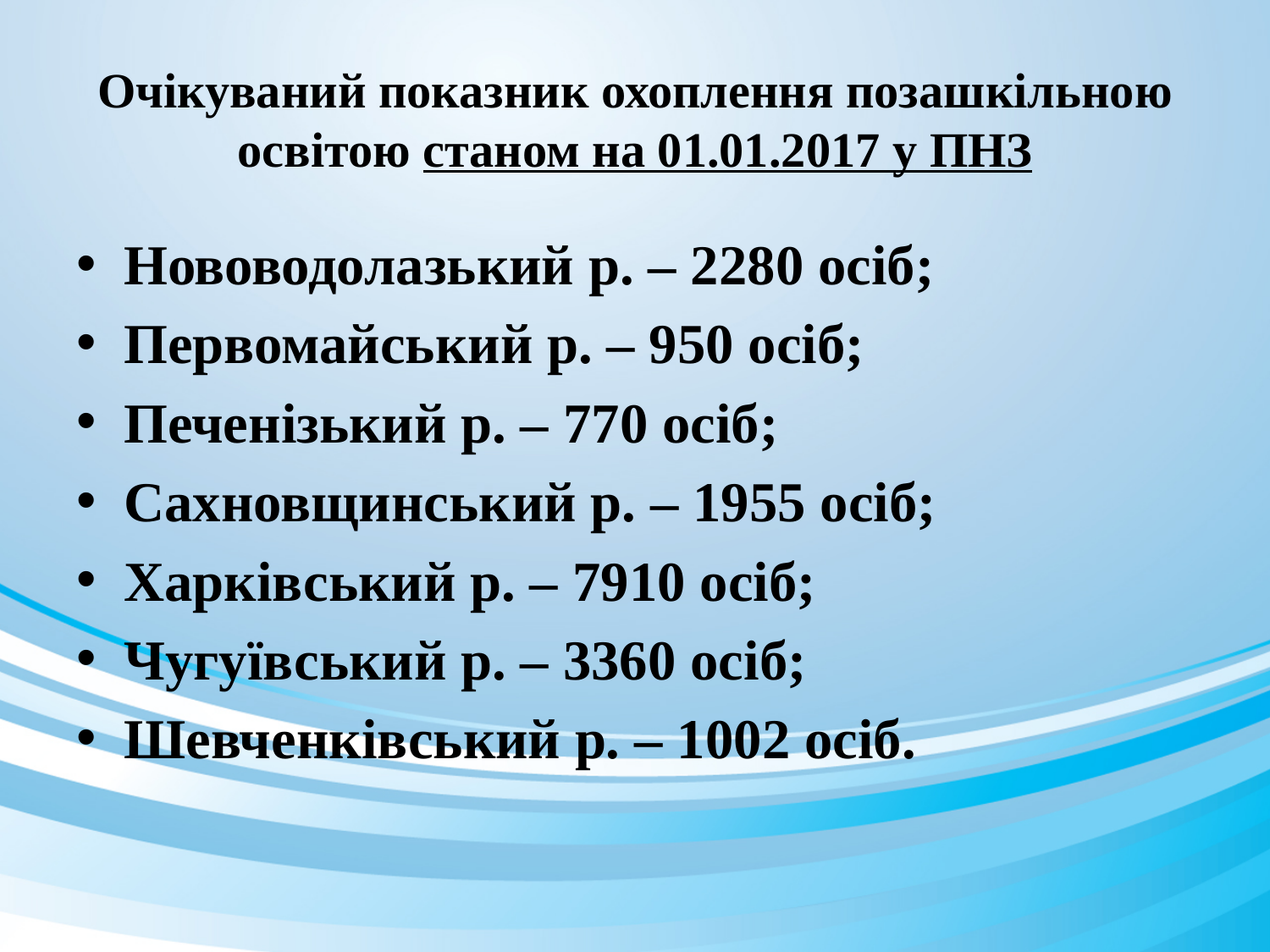

# Очікуваний показник охоплення позашкільною освітою станом на 01.01.2017 у ПНЗ
Нововодолазький р. – 2280 осіб;
Первомайський р. – 950 осіб;
Печенізький р. – 770 осіб;
Сахновщинський р. – 1955 осіб;
Харківський р. – 7910 осіб;
Чугуївський р. – 3360 осіб;
Шевченківський р. – 1002 осіб.